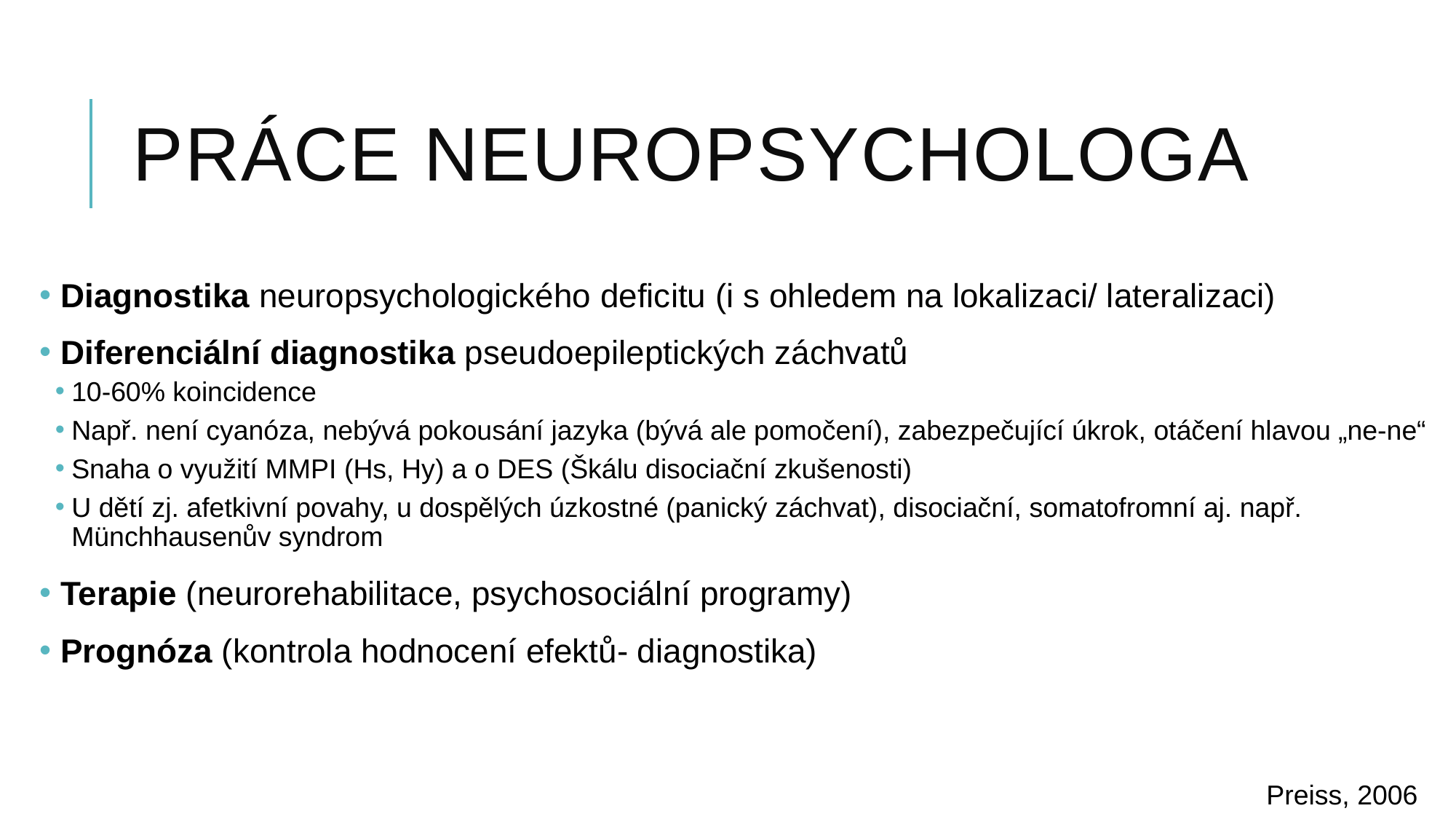

# Práce neuropsychologa
 Diagnostika neuropsychologického deficitu (i s ohledem na lokalizaci/ lateralizaci)
 Diferenciální diagnostika pseudoepileptických záchvatů
10-60% koincidence
Např. není cyanóza, nebývá pokousání jazyka (bývá ale pomočení), zabezpečující úkrok, otáčení hlavou „ne-ne“
Snaha o využití MMPI (Hs, Hy) a o DES (Škálu disociační zkušenosti)
U dětí zj. afetkivní povahy, u dospělých úzkostné (panický záchvat), disociační, somatofromní aj. např. Münchhausenův syndrom
 Terapie (neurorehabilitace, psychosociální programy)
 Prognóza (kontrola hodnocení efektů- diagnostika)

Preiss, 2006